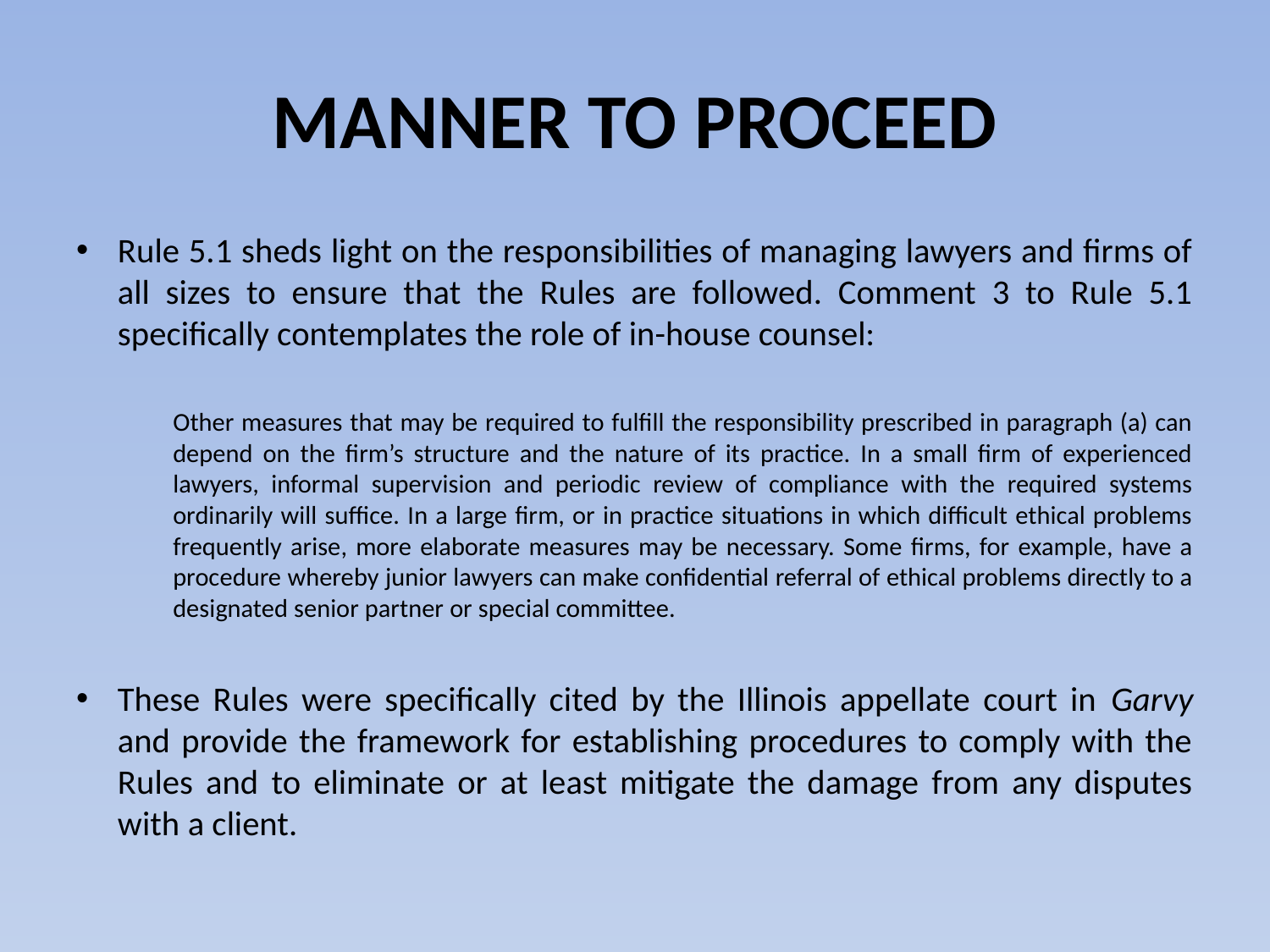

# MANNER TO PROCEED
Rule 5.1 sheds light on the responsibilities of managing lawyers and firms of all sizes to ensure that the Rules are followed. Comment 3 to Rule 5.1 specifically contemplates the role of in-house counsel:

Other measures that may be required to fulfill the responsibility prescribed in paragraph (a) can depend on the firm’s structure and the nature of its practice. In a small firm of experienced lawyers, informal supervision and periodic review of compliance with the required systems ordinarily will suffice. In a large firm, or in practice situations in which difficult ethical problems frequently arise, more elaborate measures may be necessary. Some firms, for example, have a procedure whereby junior lawyers can make confidential referral of ethical problems directly to a designated senior partner or special committee.

These Rules were specifically cited by the Illinois appellate court in Garvy and provide the framework for establishing procedures to comply with the Rules and to eliminate or at least mitigate the damage from any disputes with a client.